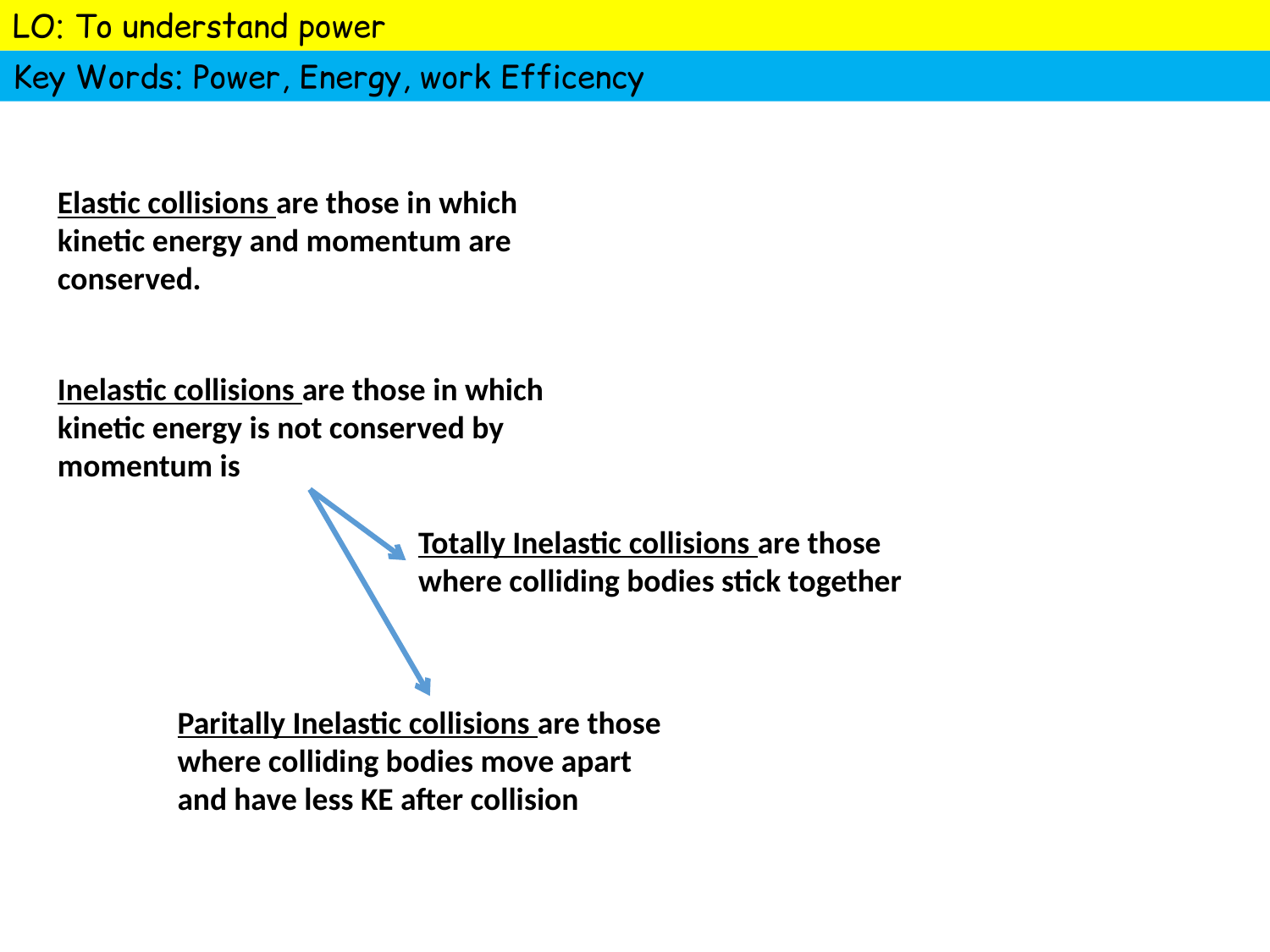

Elastic collisions are those in which kinetic energy and momentum are conserved.
Inelastic collisions are those in which kinetic energy is not conserved by momentum is
Totally Inelastic collisions are those  where colliding bodies stick together
Paritally Inelastic collisions are those  where colliding bodies move apart and have less KE after collision